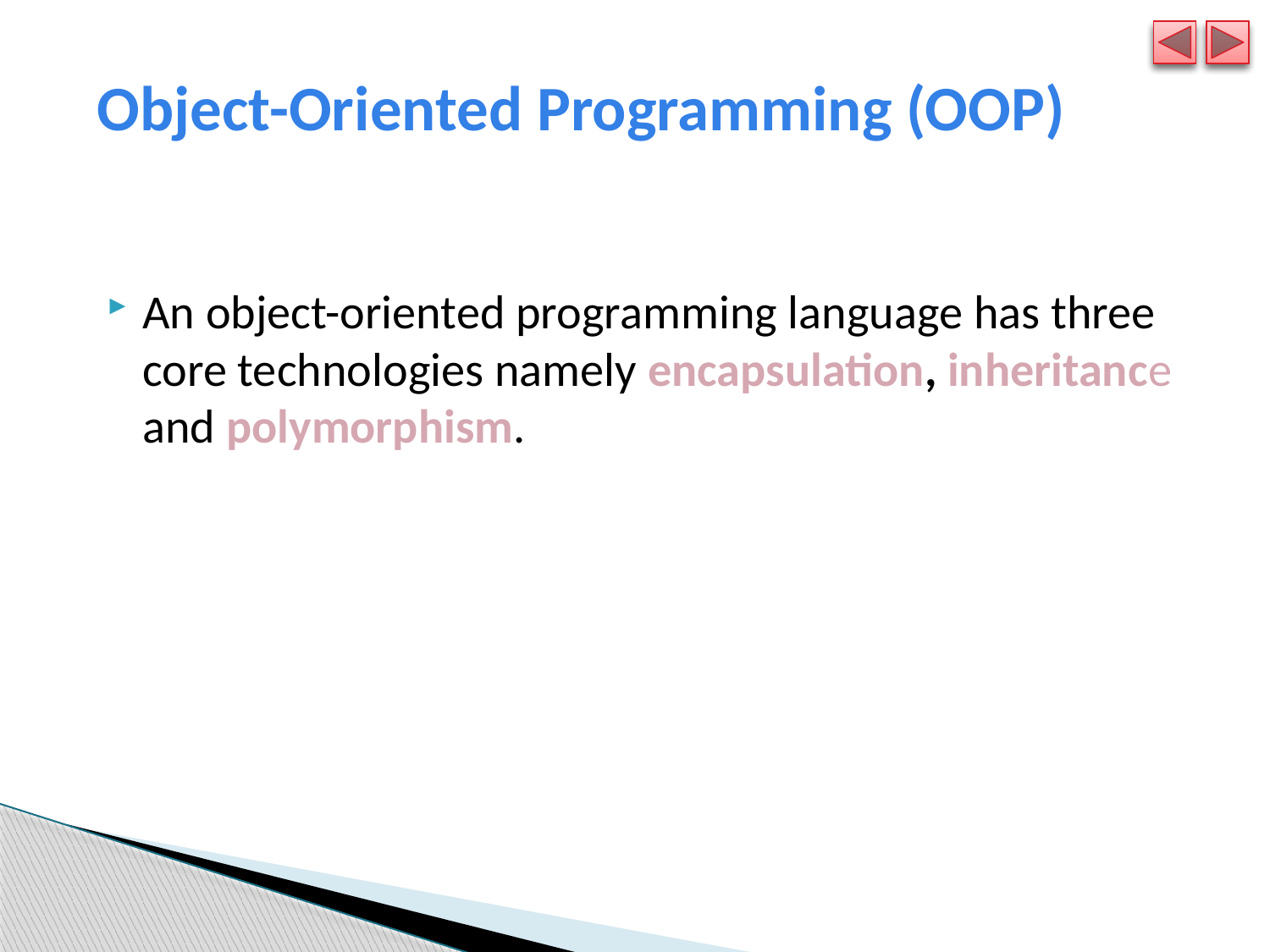

# Object-Oriented Programming (OOP)
An object-oriented programming language has three core technologies namely encapsulation, inheritance and polymorphism.